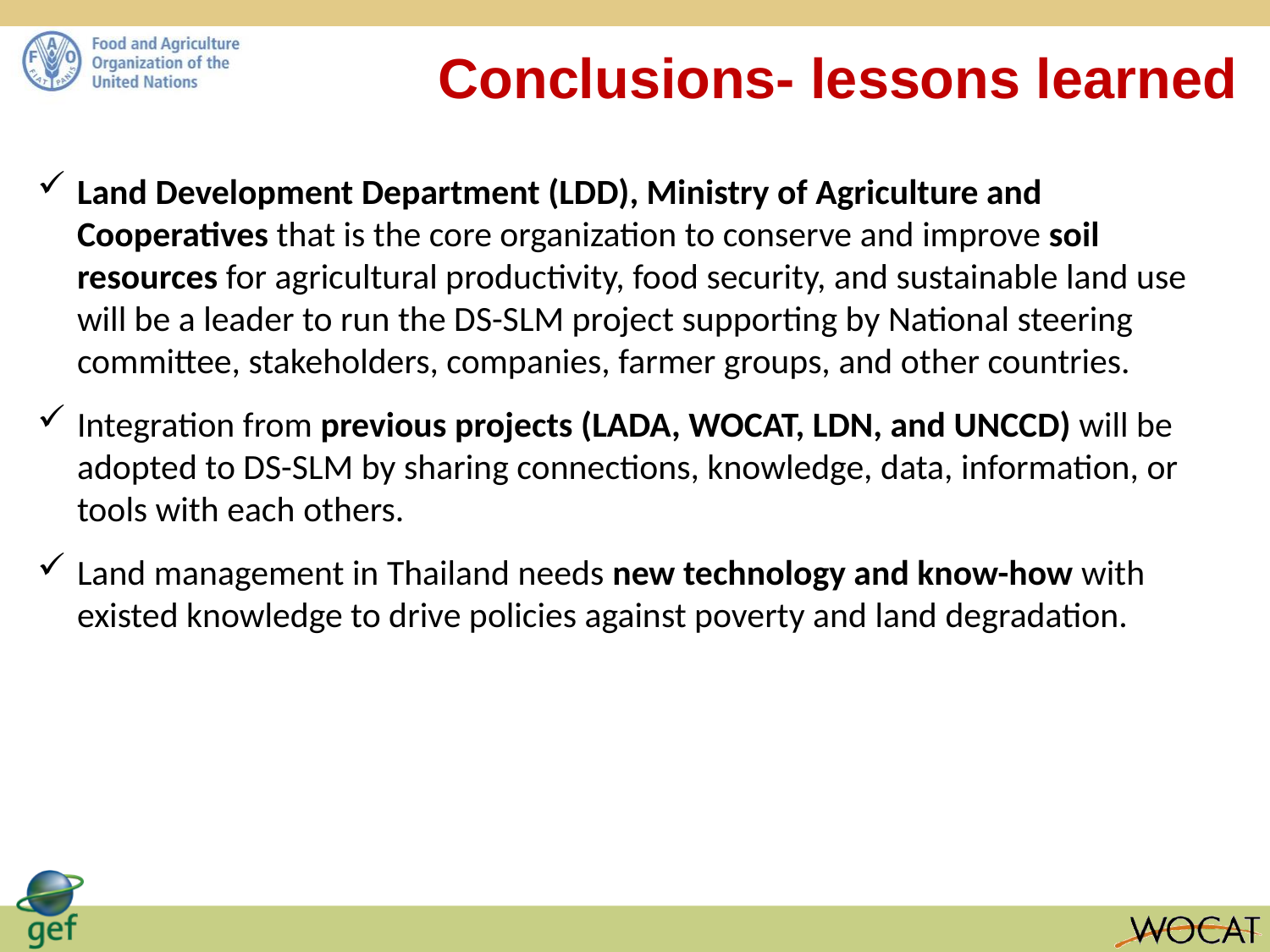

# Conclusions- lessons learned
Land Development Department (LDD), Ministry of Agriculture and Cooperatives that is the core organization to conserve and improve soil resources for agricultural productivity, food security, and sustainable land use will be a leader to run the DS-SLM project supporting by National steering committee, stakeholders, companies, farmer groups, and other countries.
Integration from previous projects (LADA, WOCAT, LDN, and UNCCD) will be adopted to DS-SLM by sharing connections, knowledge, data, information, or tools with each others.
Land management in Thailand needs new technology and know-how with existed knowledge to drive policies against poverty and land degradation.